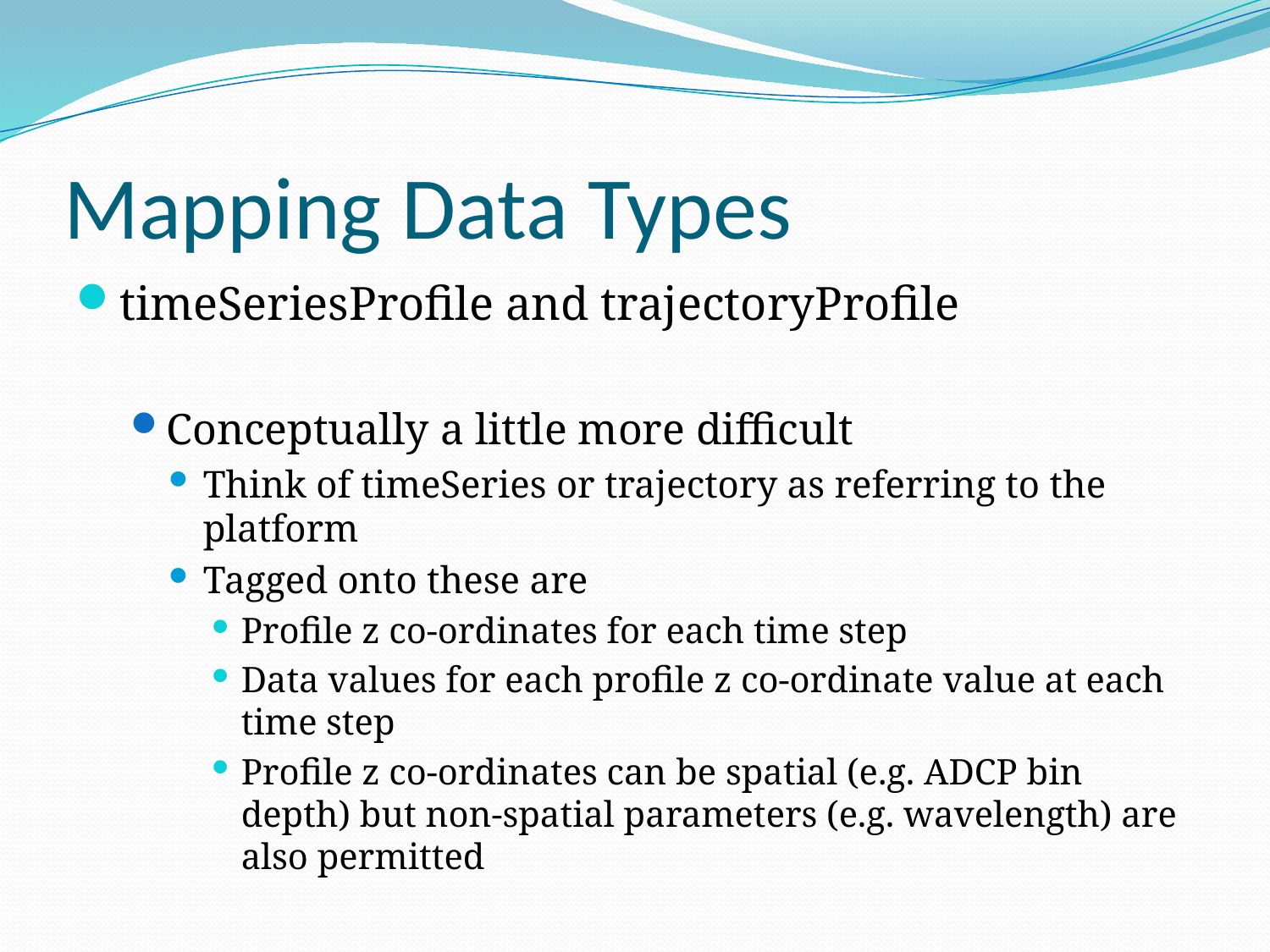

# Mapping Data Types
timeSeriesProfile and trajectoryProfile

Conceptually a little more difficult
Think of timeSeries or trajectory as referring to the platform
Tagged onto these are
Profile z co-ordinates for each time step
Data values for each profile z co-ordinate value at each time step
Profile z co-ordinates can be spatial (e.g. ADCP bin depth) but non-spatial parameters (e.g. wavelength) are also permitted